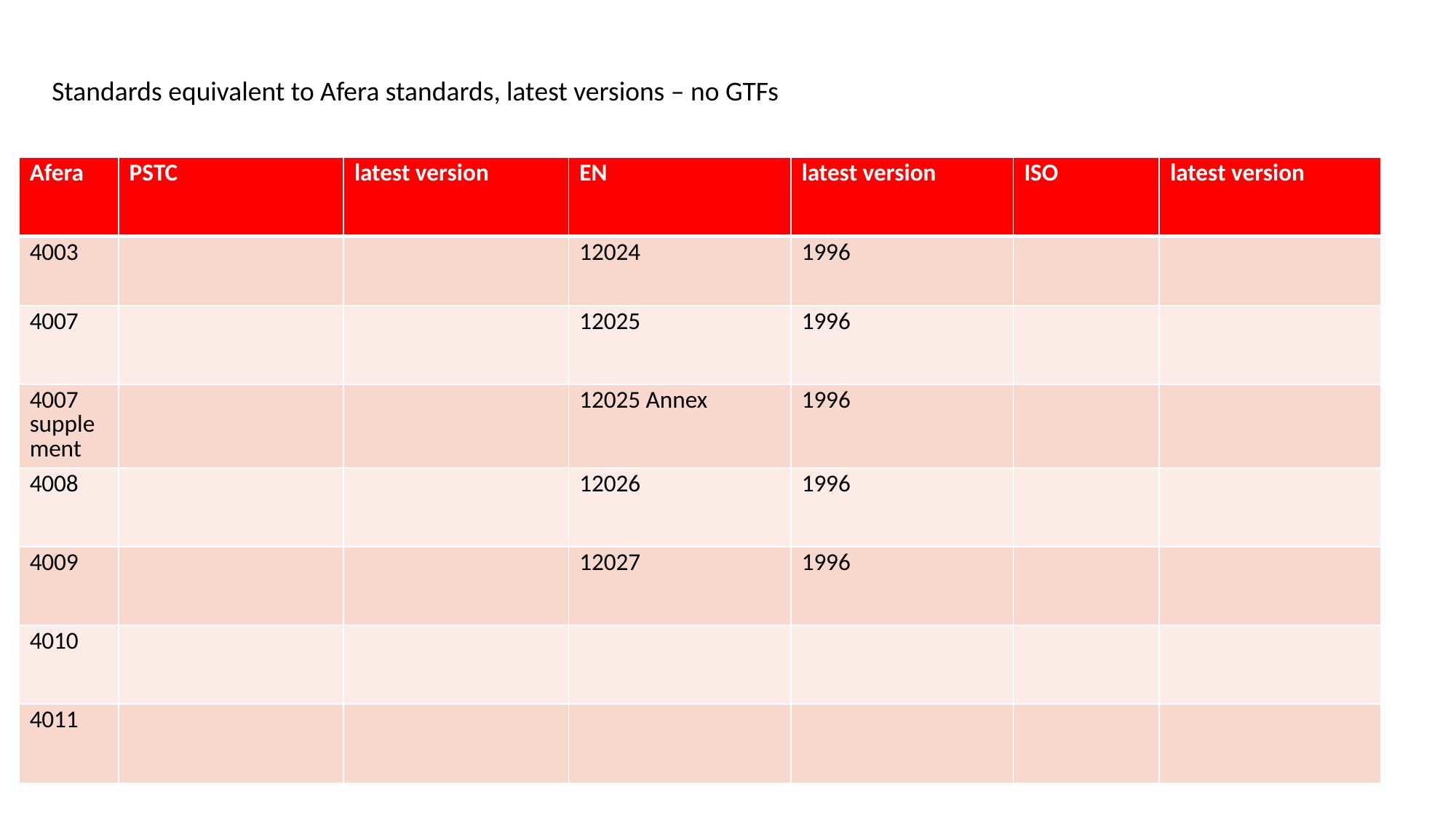

Standards equivalent to Afera standards, latest versions – no GTFs
| Afera | PSTC | latest version | EN | latest version | ISO | latest version |
| --- | --- | --- | --- | --- | --- | --- |
| 4003 |  |  | 12024 | 1996 |  |  |
| 4007 |  |  | 12025 | 1996 |  |  |
| 4007 supplement |  |  | 12025 Annex | 1996 |  |  |
| 4008 |  |  | 12026 | 1996 |  |  |
| 4009 |  |  | 12027 | 1996 |  |  |
| 4010 |  |  |  |  |  |  |
| 4011 |  |  |  |  |  |  |